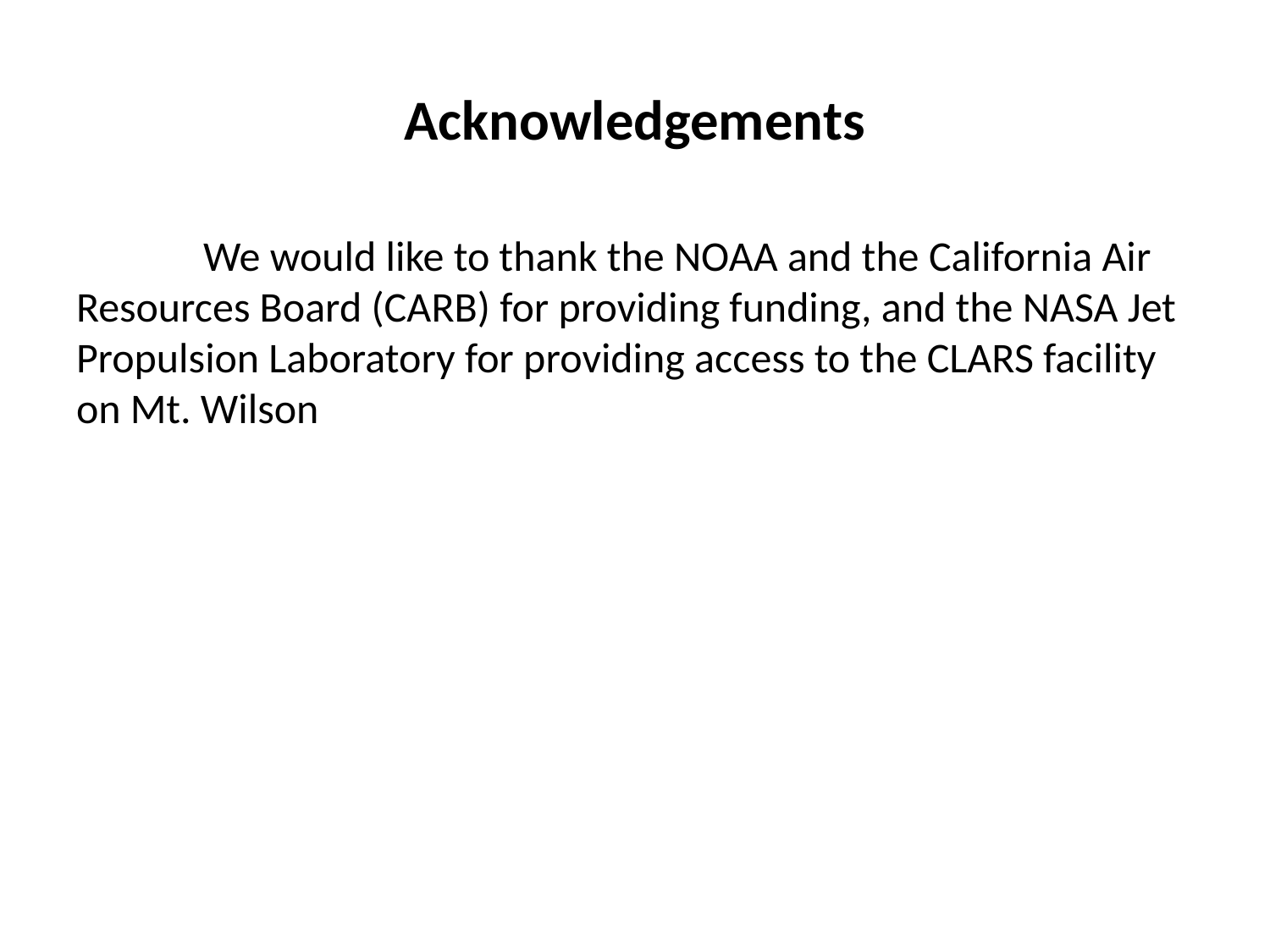

# Acknowledgements
	We would like to thank the NOAA and the California Air Resources Board (CARB) for providing funding, and the NASA Jet Propulsion Laboratory for providing access to the CLARS facility on Mt. Wilson